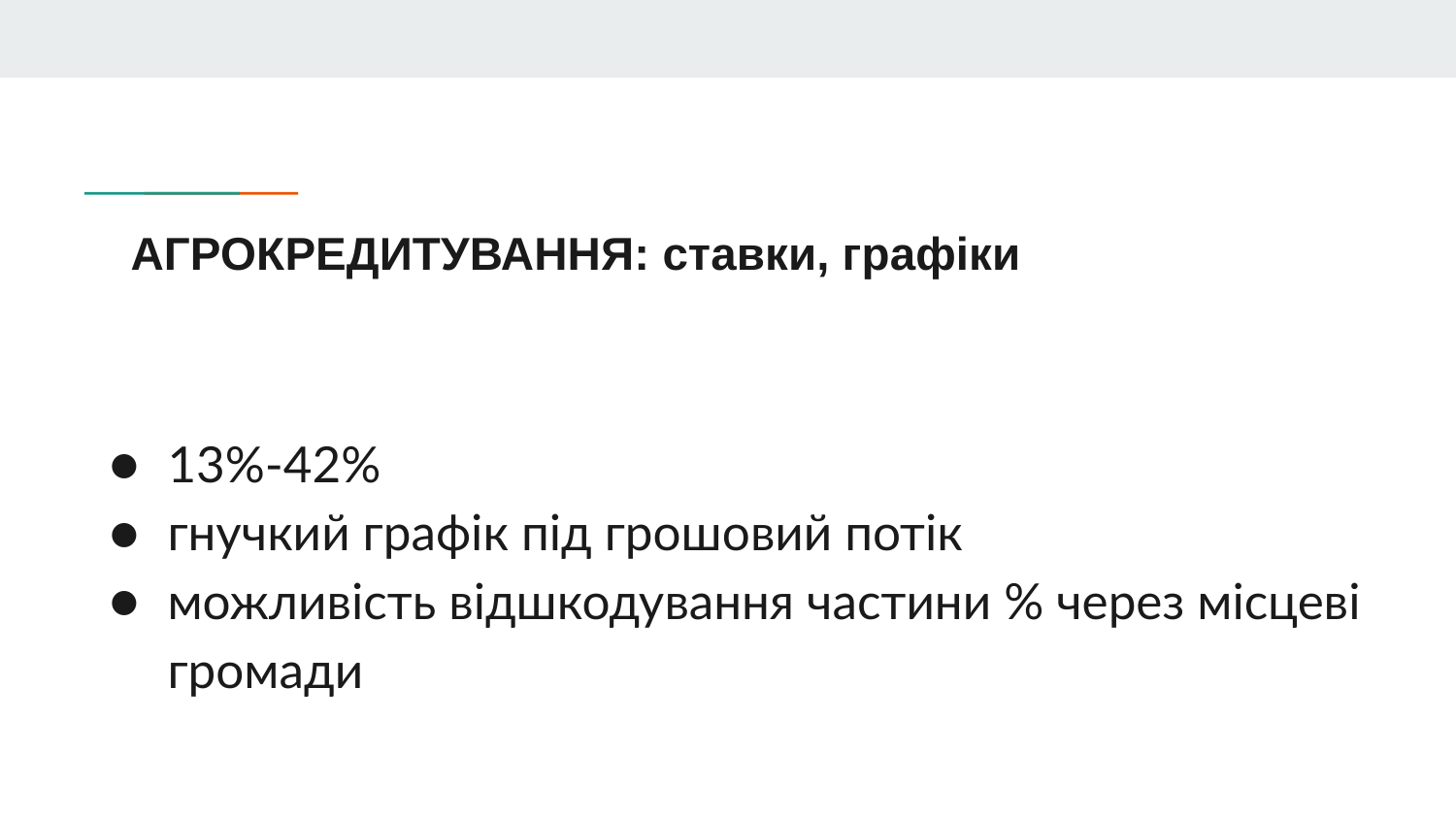

# АГРОКРЕДИТУВАННЯ: ставки, графіки
13%-42%
гнучкий графік під грошовий потік
можливість відшкодування частини % через місцеві громади